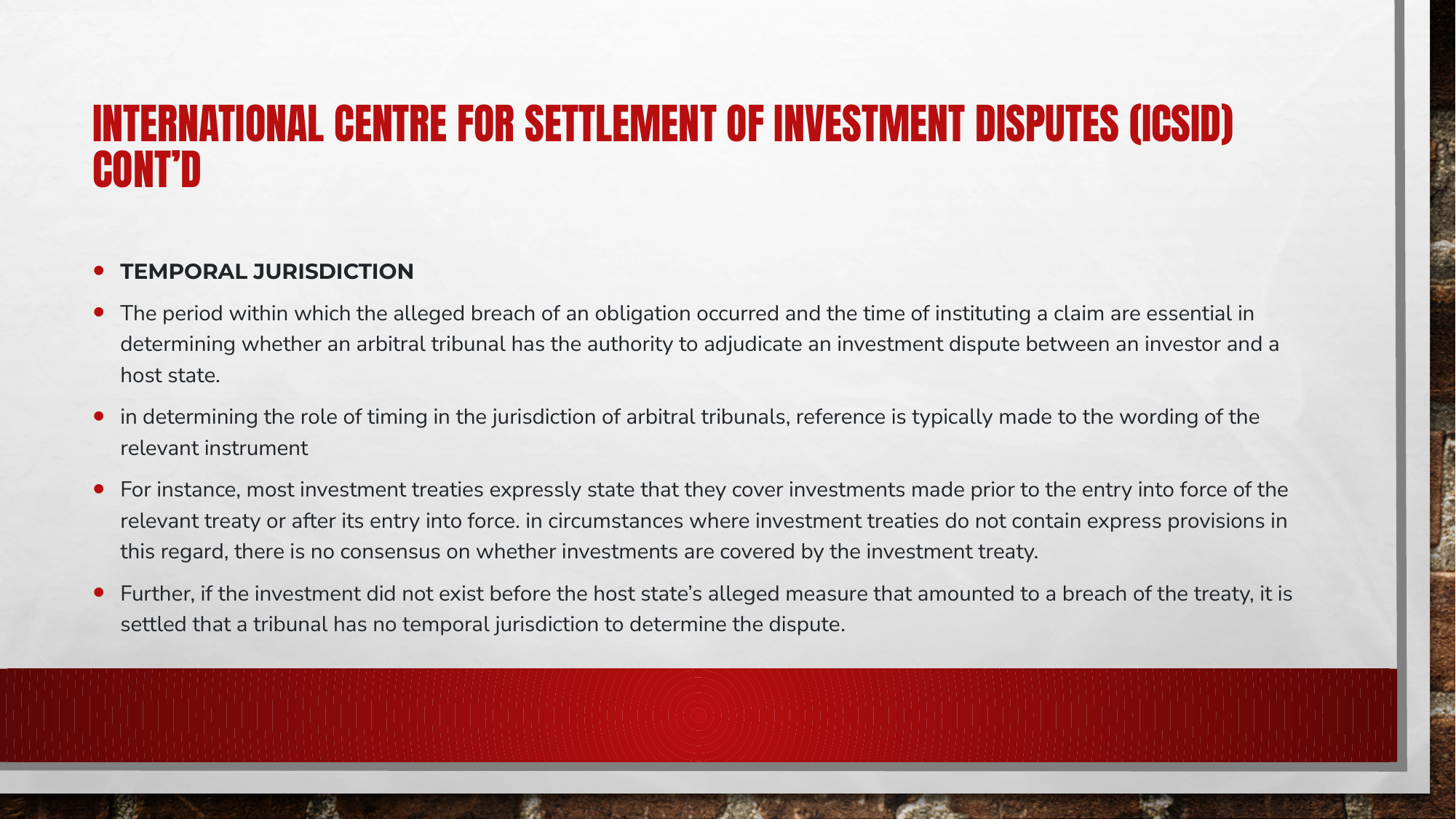

# International Centre for Settlement of Investment Disputes (ICSID) cont’d
Temporal jurisdiction
The period within which the alleged breach of an obligation occurred and the time of instituting a claim are essential in determining whether an arbitral tribunal has the authority to adjudicate an investment dispute between an investor and a host state.
in determining the role of timing in the jurisdiction of arbitral tribunals, reference is typically made to the wording of the relevant instrument
For instance, most investment treaties expressly state that they cover investments made prior to the entry into force of the relevant treaty or after its entry into force. in circumstances where investment treaties do not contain express provisions in this regard, there is no consensus on whether investments are covered by the investment treaty.
Further, if the investment did not exist before the host state’s alleged measure that amounted to a breach of the treaty, it is settled that a tribunal has no temporal jurisdiction to determine the dispute.